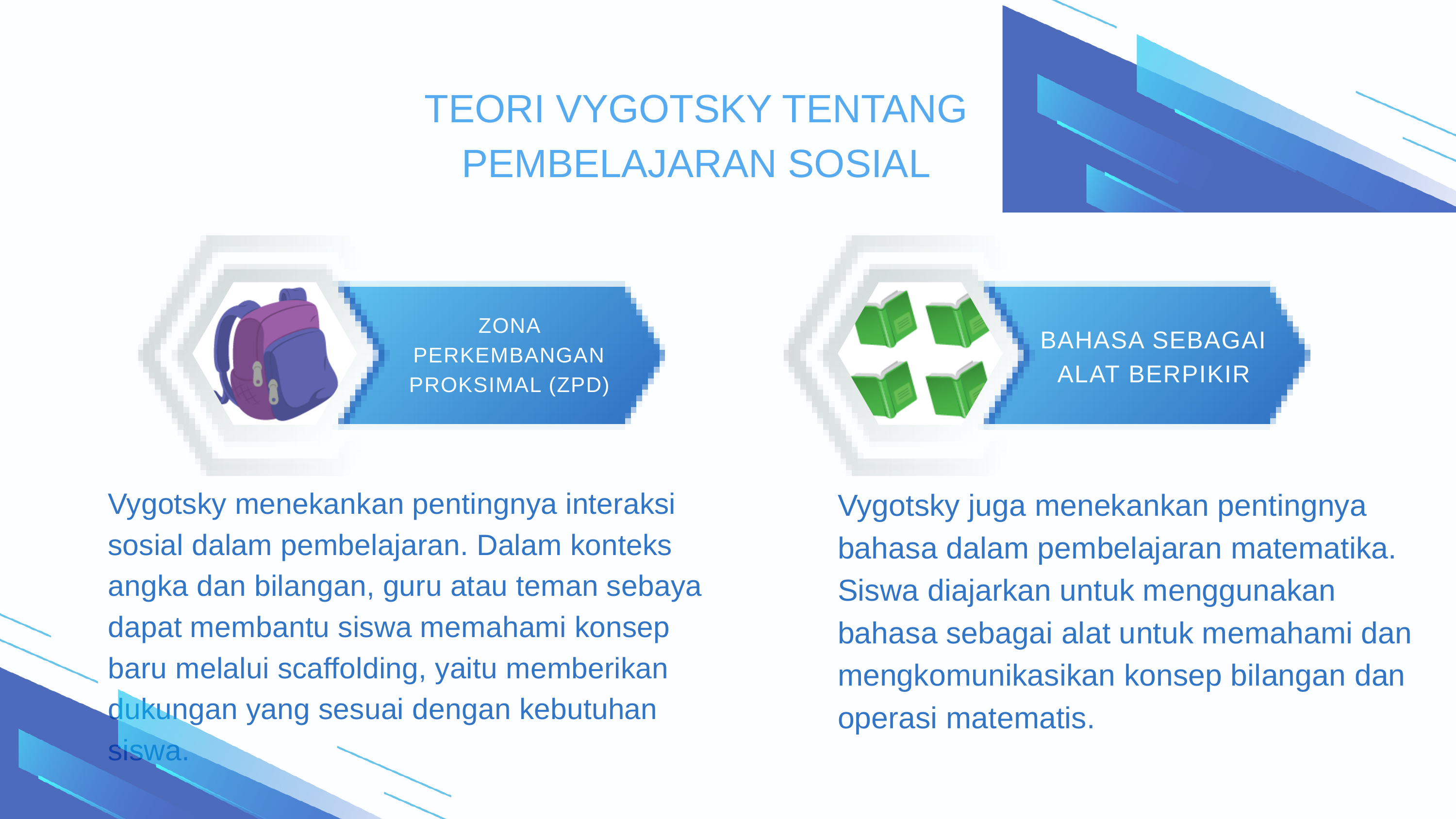

TEORI VYGOTSKY TENTANG PEMBELAJARAN SOSIAL

ZONA PERKEMBANGAN PROKSIMAL (ZPD)
BAHASA SEBAGAI ALAT BERPIKIR
Vygotsky menekankan pentingnya interaksi sosial dalam pembelajaran. Dalam konteks angka dan bilangan, guru atau teman sebaya dapat membantu siswa memahami konsep baru melalui scaffolding, yaitu memberikan dukungan yang sesuai dengan kebutuhan siswa.
Vygotsky juga menekankan pentingnya bahasa dalam pembelajaran matematika. Siswa diajarkan untuk menggunakan bahasa sebagai alat untuk memahami dan mengkomunikasikan konsep bilangan dan operasi matematis.